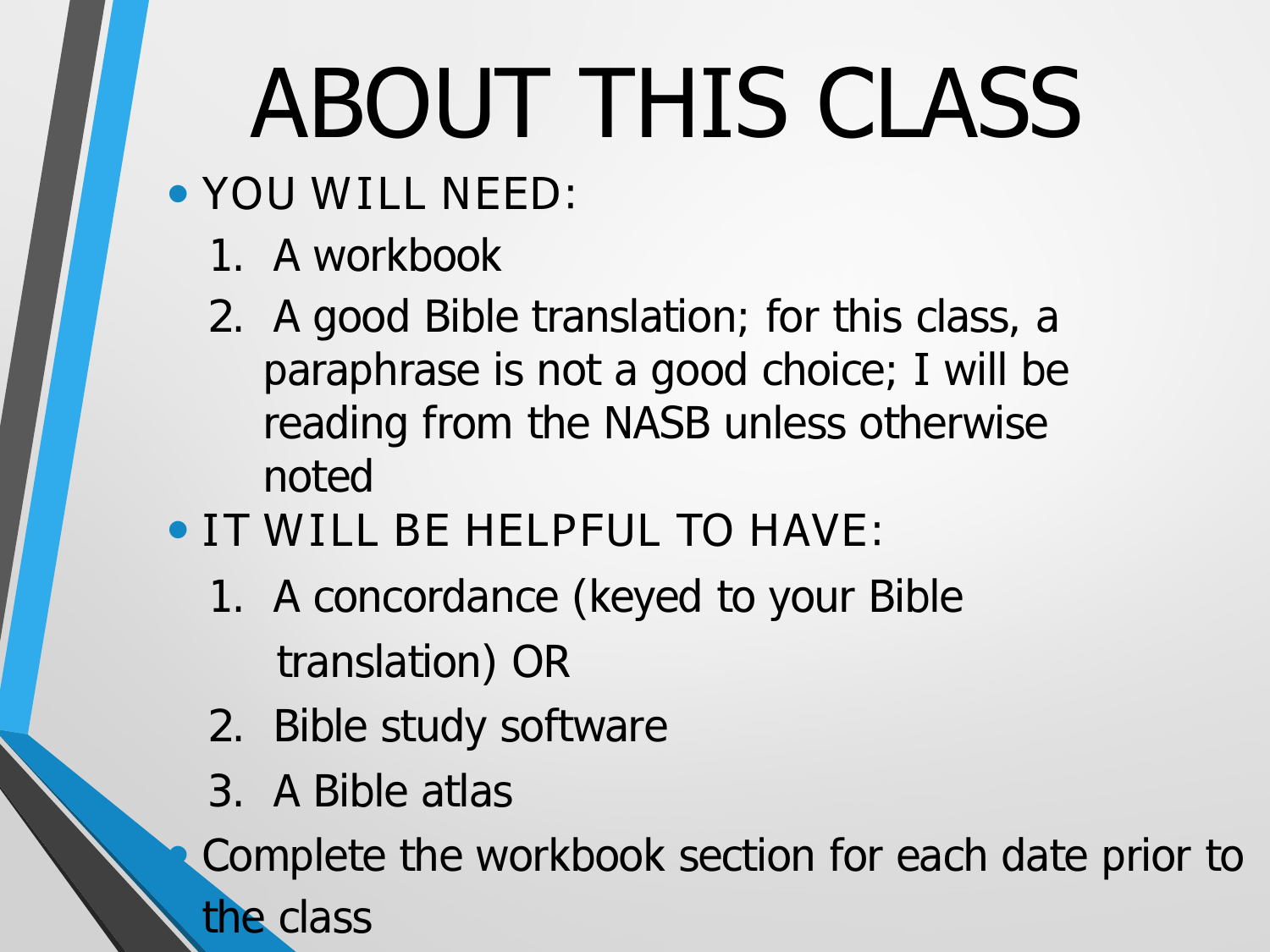

# ABOUT THIS CLASS
YOU WILL NEED:
   1.  A workbook
   2.  A good Bible translation; for this class, a
       paraphrase is not a good choice; I will be
       reading from the NASB unless otherwise
       noted
IT WILL BE HELPFUL TO HAVE:
   1.  A concordance (keyed to your Bible
        translation) OR
   2.  Bible study software
   3.  A Bible atlas
Complete the workbook section for each date prior to the class